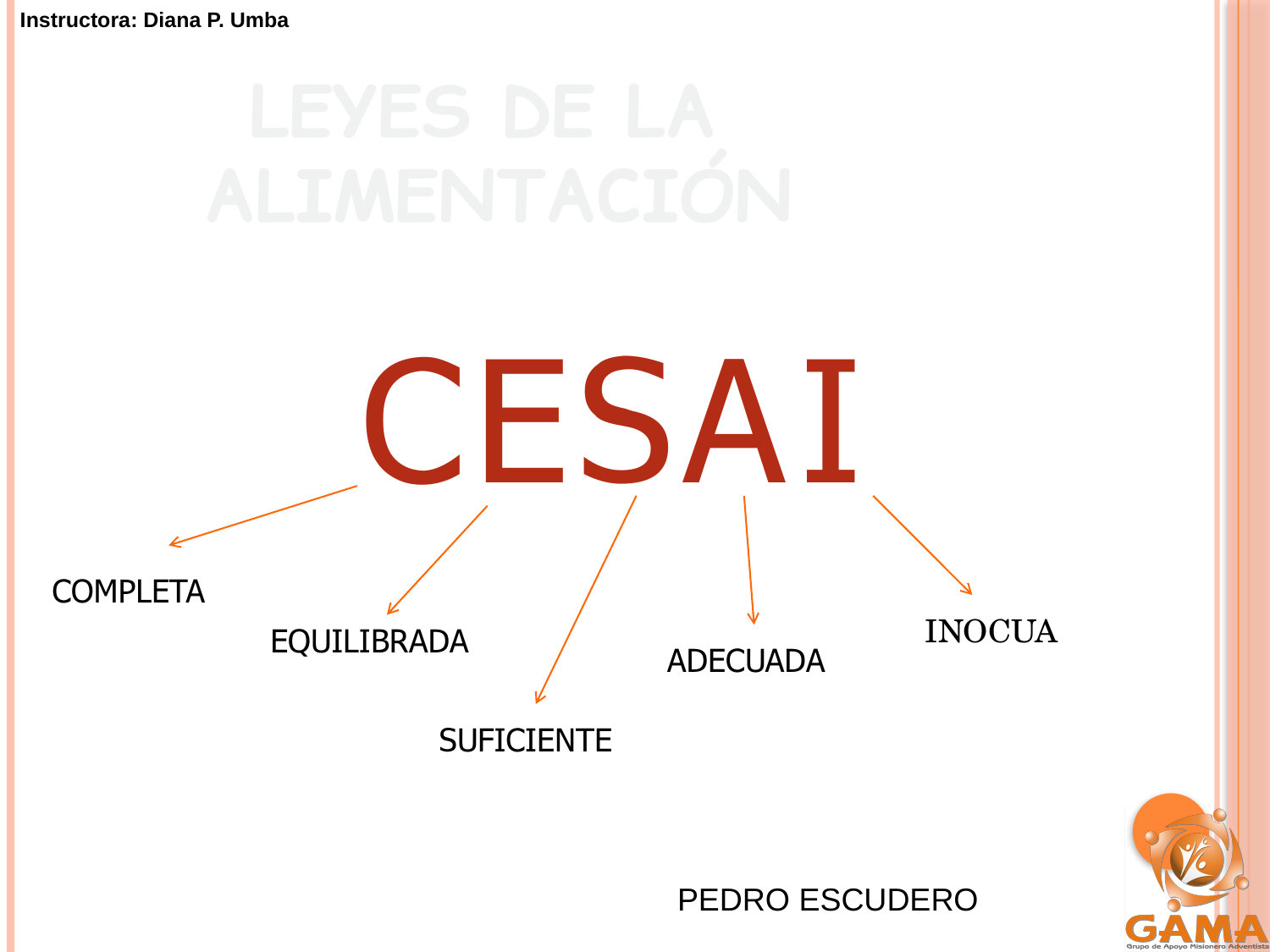

LEYES DE LA
ALIMENTACIÓN
CESAI
COMPLETA
INOCUA
EQUILIBRADA
ADECUADA
SUFICIENTE
PEDRO ESCUDERO